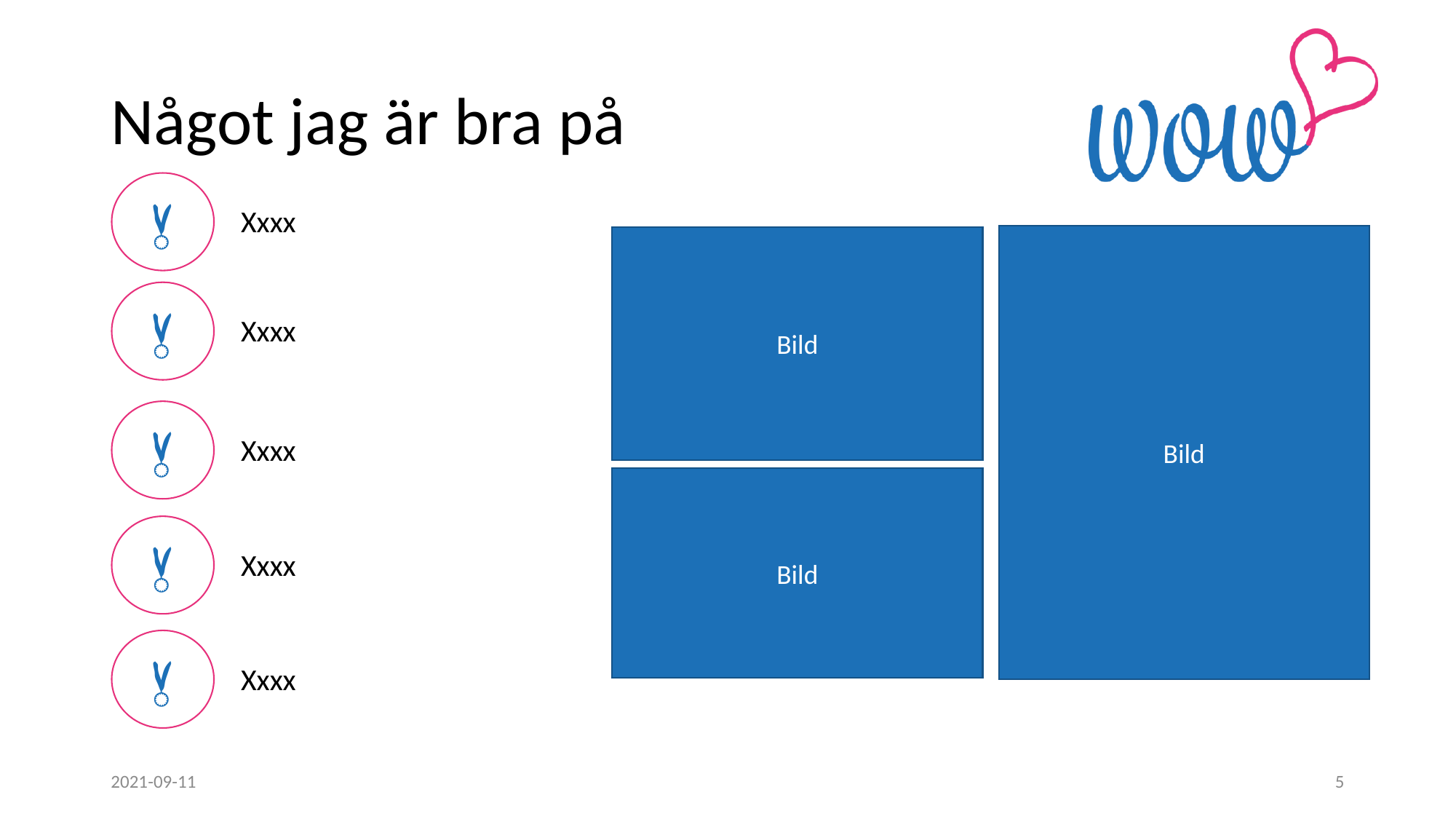

# Något jag är bra på
🏅
Xxxx
Bild
Bild
🏅
Xxxx
🏅
Xxxx
Bild
🏅
Xxxx
🏅
Xxxx
2021-09-11
5